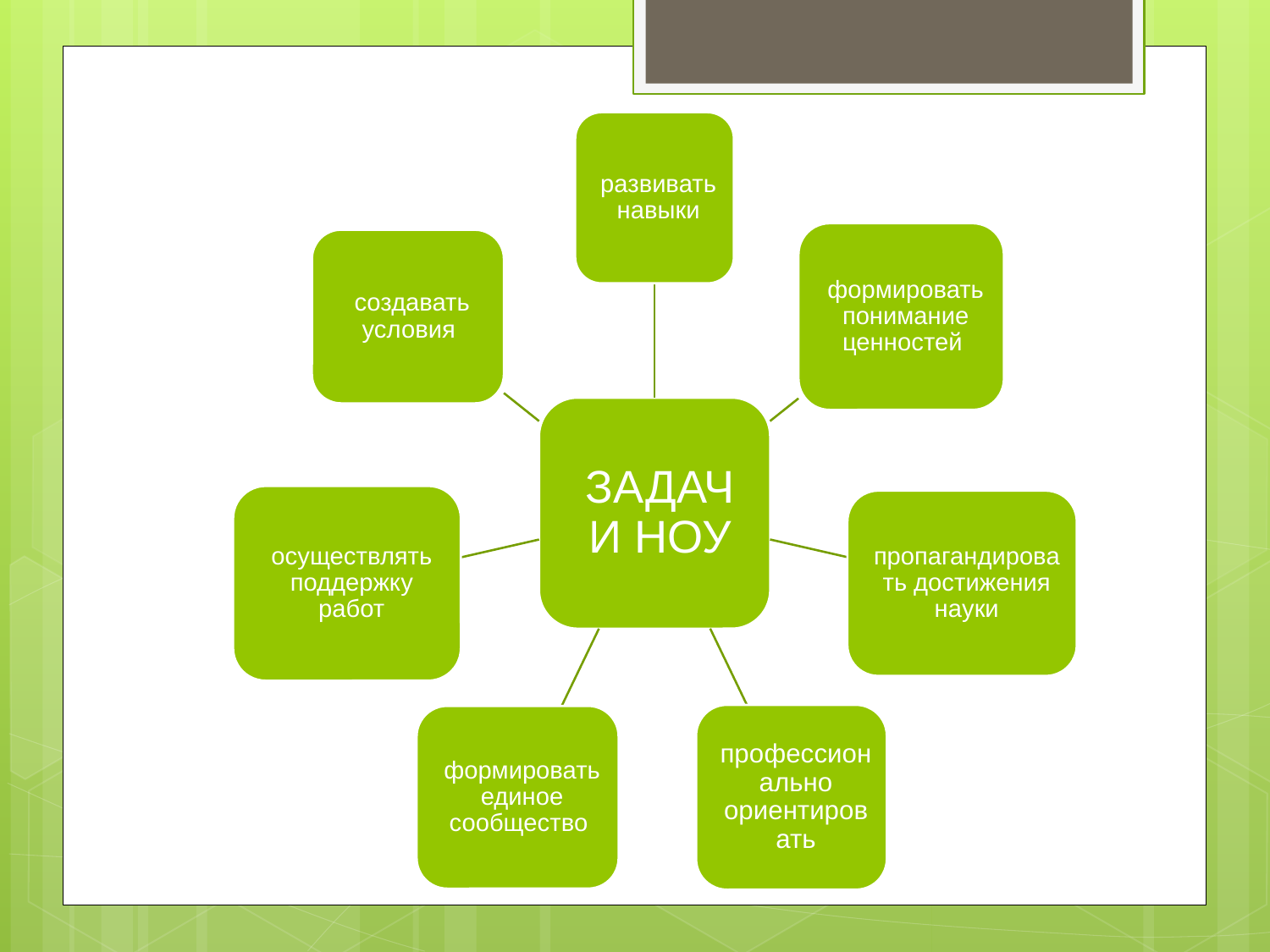

ЗАДАЧИ НОУ
развивать навыки
формировать понимание ценностей
пропагандировать достижения науки
профессионально ориентировать
формировать единое сообщество
осуществлять поддержку работ
создавать условия